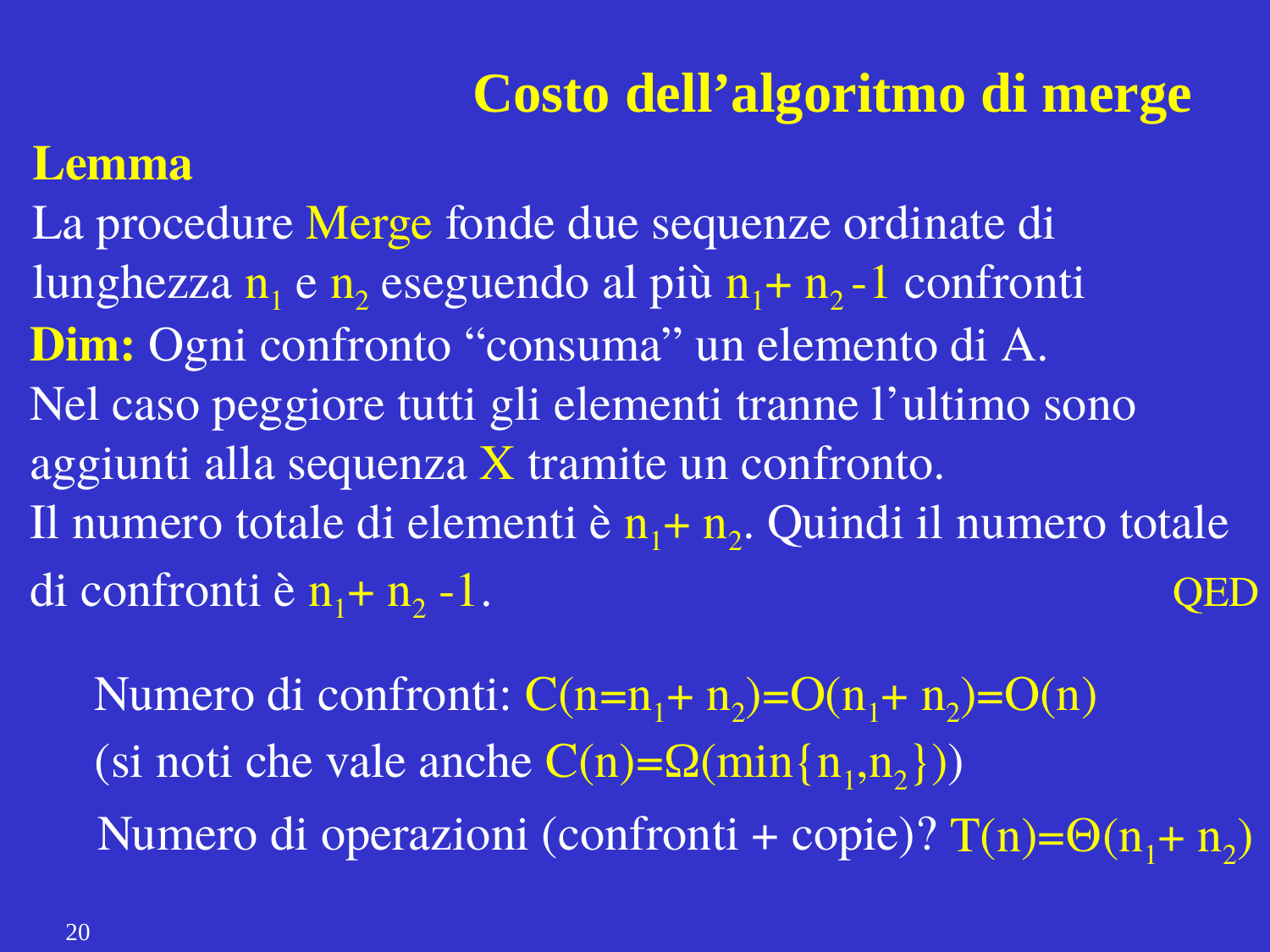

Costo dell’algoritmo di merge
Lemma
La procedure Merge fonde due sequenze ordinate di
lunghezza n1 e n2 eseguendo al più n1+ n2 -1 confronti
Dim: Ogni confronto “consuma” un elemento di A.
Nel caso peggiore tutti gli elementi tranne l’ultimo sono
aggiunti alla sequenza X tramite un confronto.
Il numero totale di elementi è n1+ n2. Quindi il numero totale
di confronti è n1+ n2 -1. 						QED
Numero di confronti: C(n=n1+ n2)=O(n1+ n2)=O(n)
(si noti che vale anche C(n)=Ω(min{n1,n2}))
Numero di operazioni (confronti + copie)?
T(n)=Θ(n1+ n2)
20